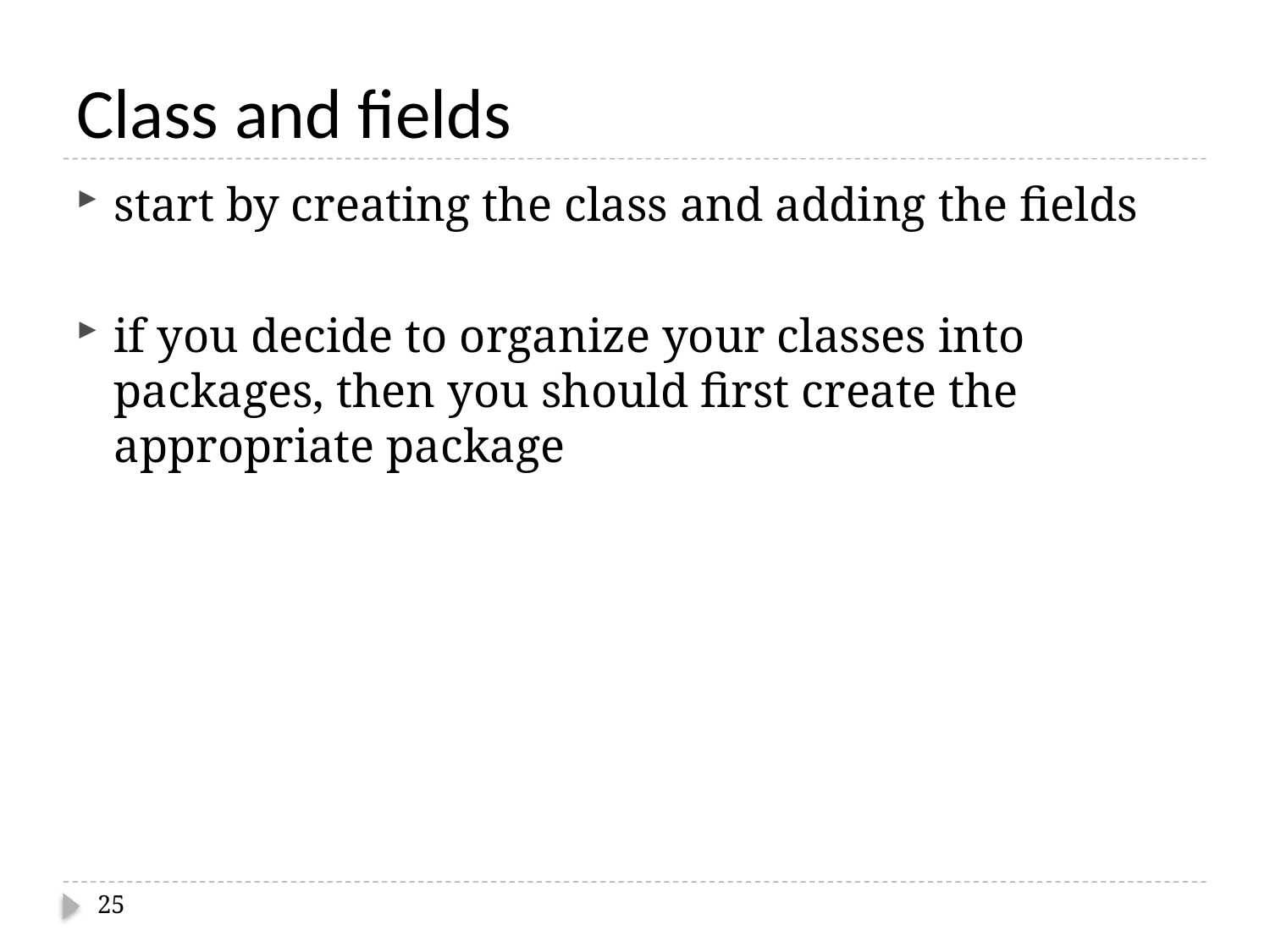

# Class and fields
start by creating the class and adding the fields

if you decide to organize your classes into packages, then you should first create the appropriate package
25